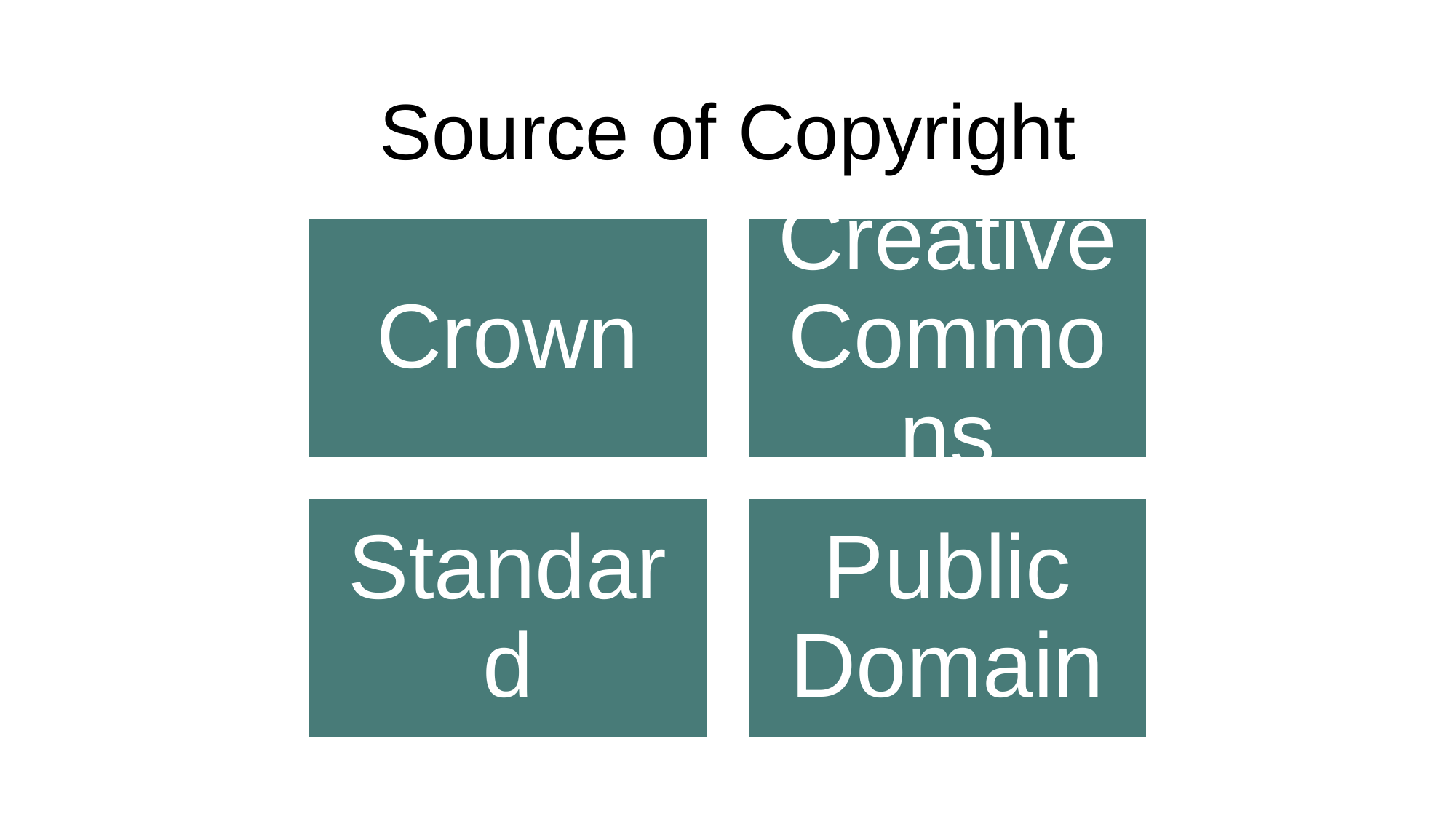

Source of Copyright
Crown
Creative Commons
Standard
Public Domain